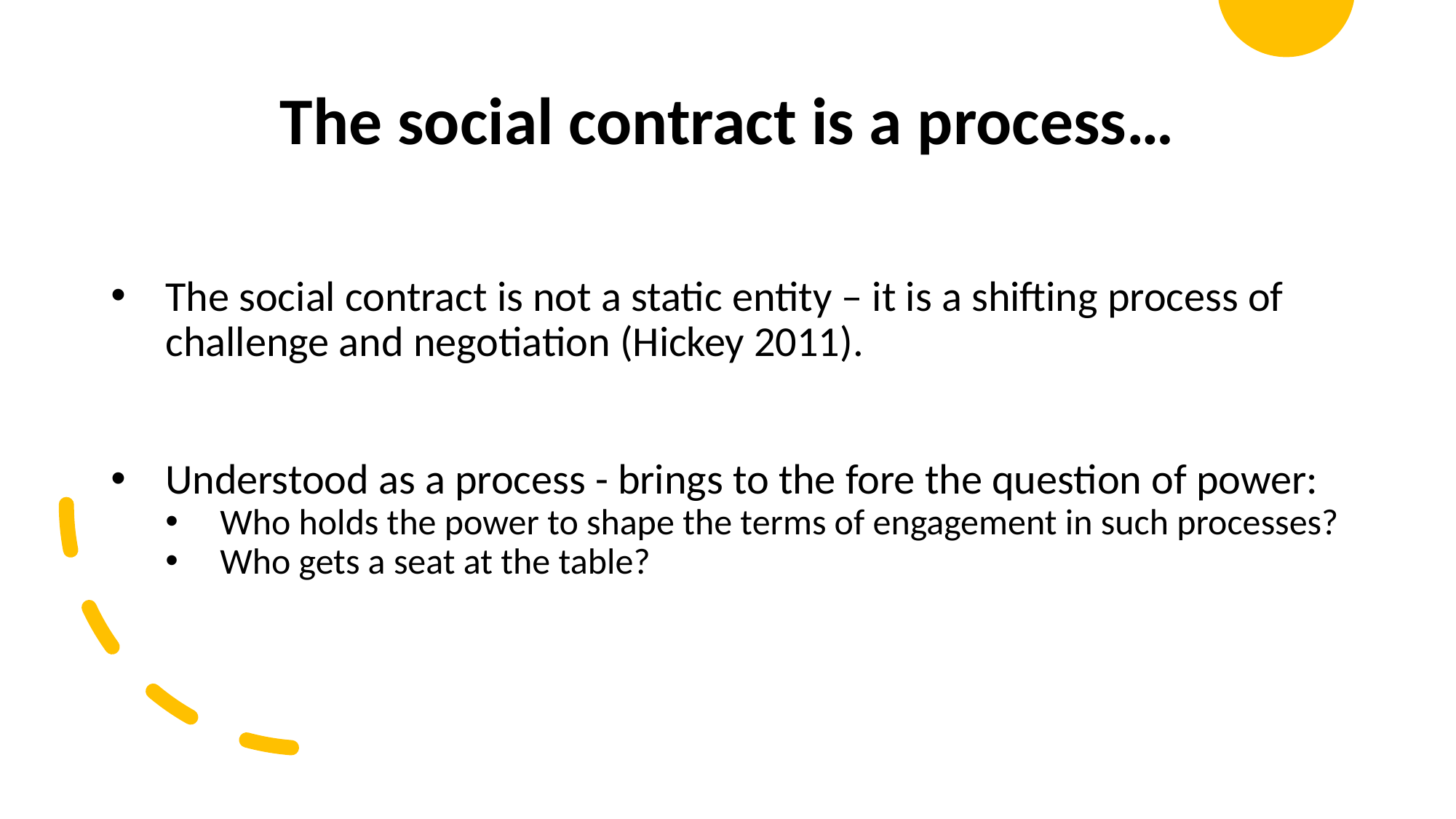

# The social contract is a process…

The social contract is not a static entity – it is a shifting process of challenge and negotiation (Hickey 2011).

Understood as a process - brings to the fore the question of power:
Who holds the power to shape the terms of engagement in such processes?
Who gets a seat at the table?